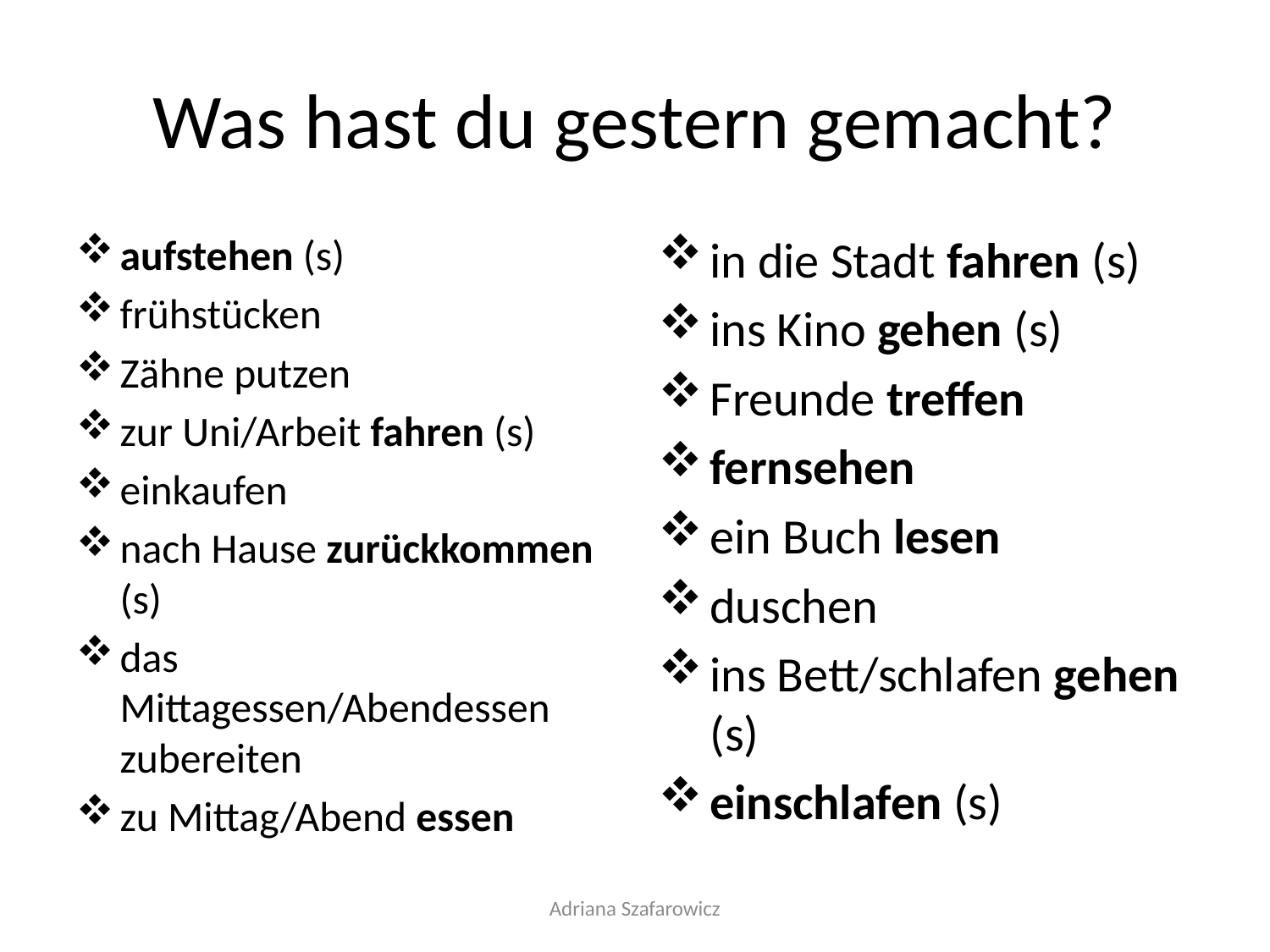

# Was hast du gestern gemacht?
aufstehen (s)
frühstücken
Zähne putzen
zur Uni/Arbeit fahren (s)
einkaufen
nach Hause zurückkommen (s)
das Mittagessen/Abendessen zubereiten
zu Mittag/Abend essen
in die Stadt fahren (s)
ins Kino gehen (s)
Freunde treffen
fernsehen
ein Buch lesen
duschen
ins Bett/schlafen gehen (s)
einschlafen (s)

Adriana Szafarowicz